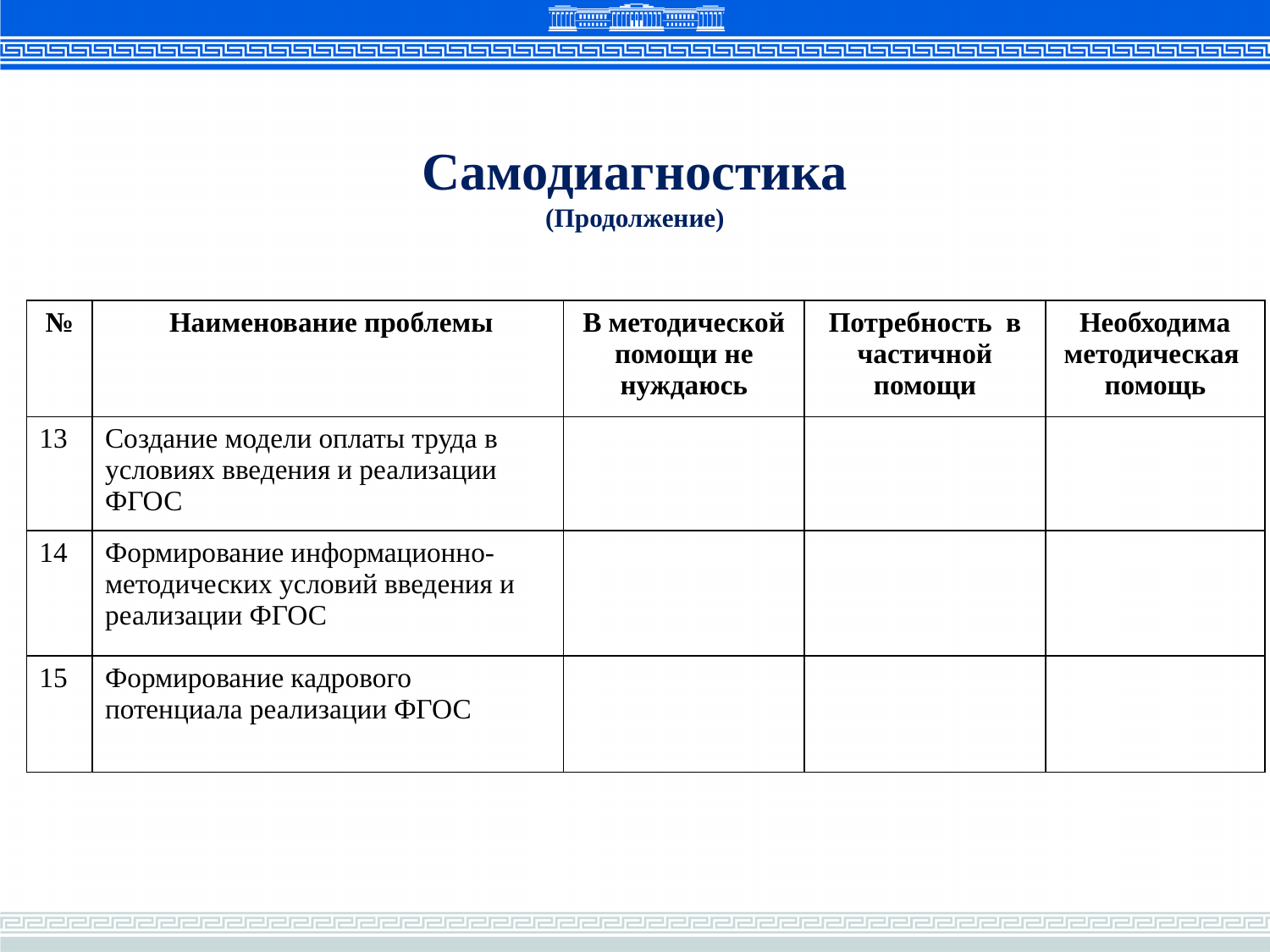

# Самодиагностика (Продолжение)
| № | Наименование проблемы | В методической помощи не нуждаюсь | Потребность в частичной помощи | Необходима методическая помощь |
| --- | --- | --- | --- | --- |
| 13 | Создание модели оплаты труда в условиях введения и реализации ФГОС |  |  |  |
| 14 | Формирование информационно-методических условий введения и реализации ФГОС |  |  |  |
| 15 | Формирование кадрового потенциала реализации ФГОС |  |  |  |